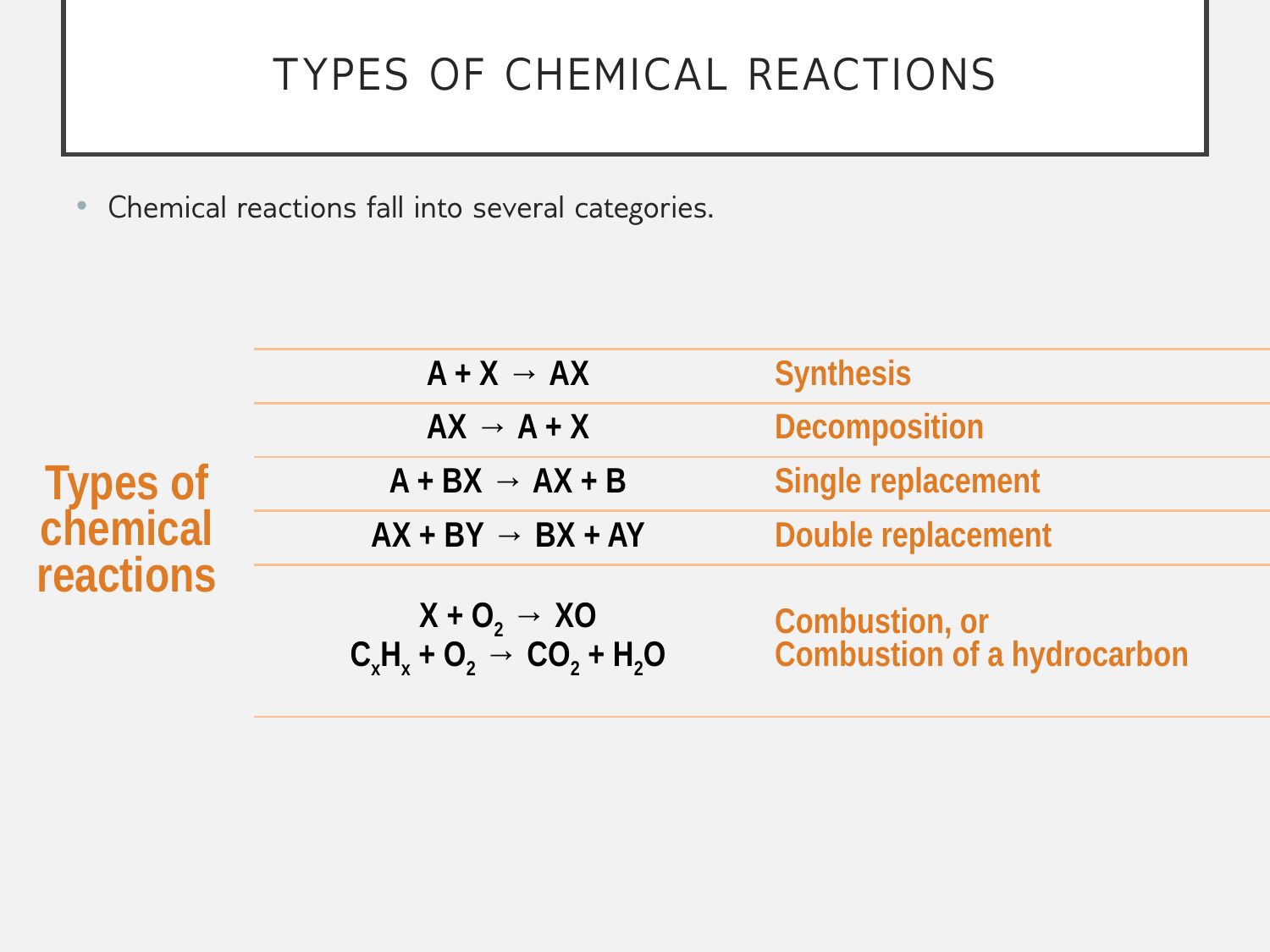

# Types of Chemical Reactions
Chemical reactions fall into several categories.
| Types of chemical reactions | A + X → AX | Synthesis |
| --- | --- | --- |
|  | AX → A + X | Decomposition |
|  | A + BX → AX + B | Single replacement |
|  | AX + BY → BX + AY | Double replacement |
|  | X + O2 → XO CxHx + O2 → CO2 + H2O | Combustion, or Combustion of a hydrocarbon |